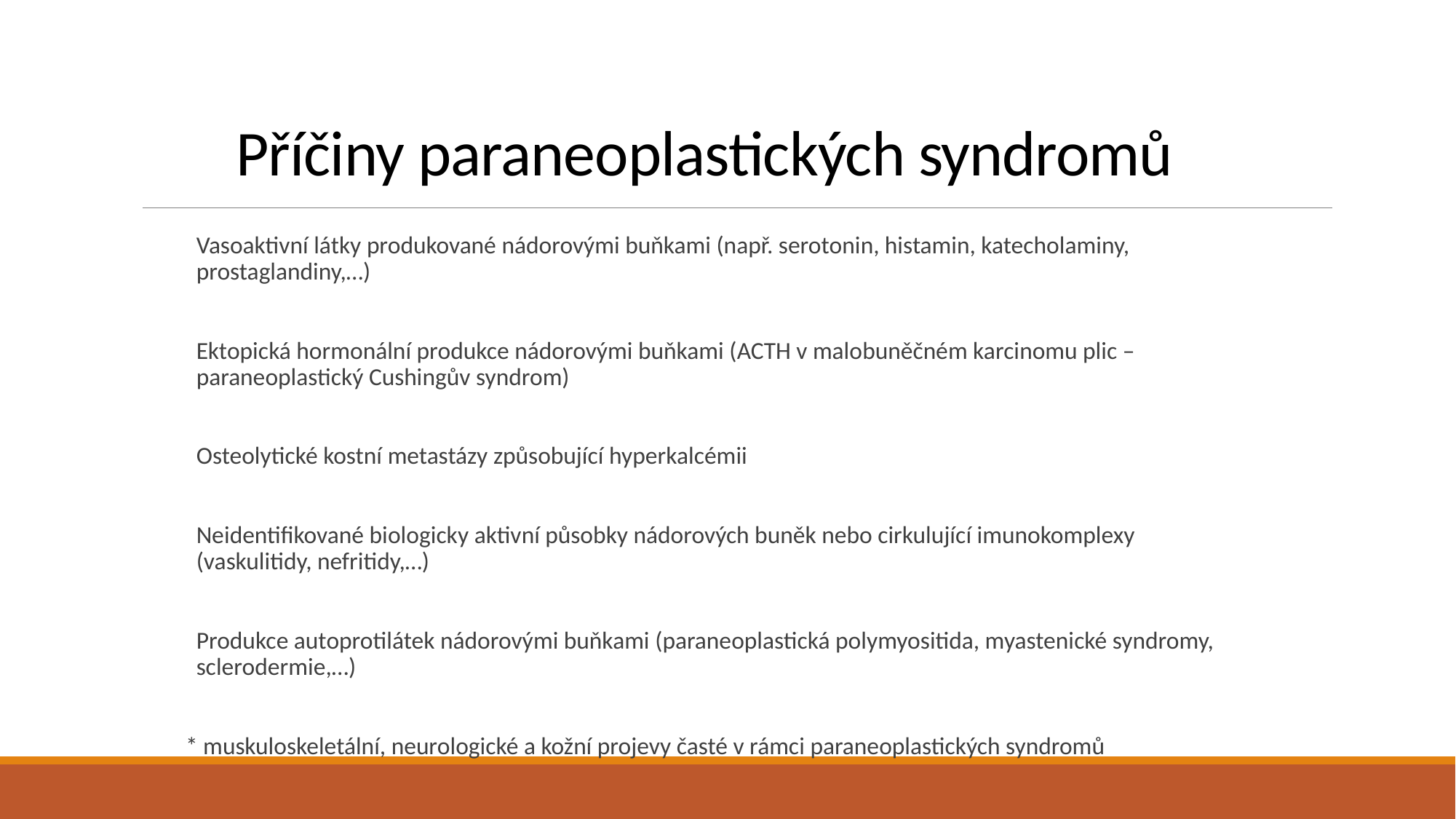

# Příčiny paraneoplastických syndromů
Vasoaktivní látky produkované nádorovými buňkami (např. serotonin, histamin, katecholaminy, prostaglandiny,…)

Ektopická hormonální produkce nádorovými buňkami (ACTH v malobuněčném karcinomu plic – paraneoplastický Cushingův syndrom)

Osteolytické kostní metastázy způsobující hyperkalcémii

Neidentifikované biologicky aktivní působky nádorových buněk nebo cirkulující imunokomplexy (vaskulitidy, nefritidy,…)

Produkce autoprotilátek nádorovými buňkami (paraneoplastická polymyositida, myastenické syndromy, sclerodermie,…)

* muskuloskeletální, neurologické a kožní projevy časté v rámci paraneoplastických syndromů